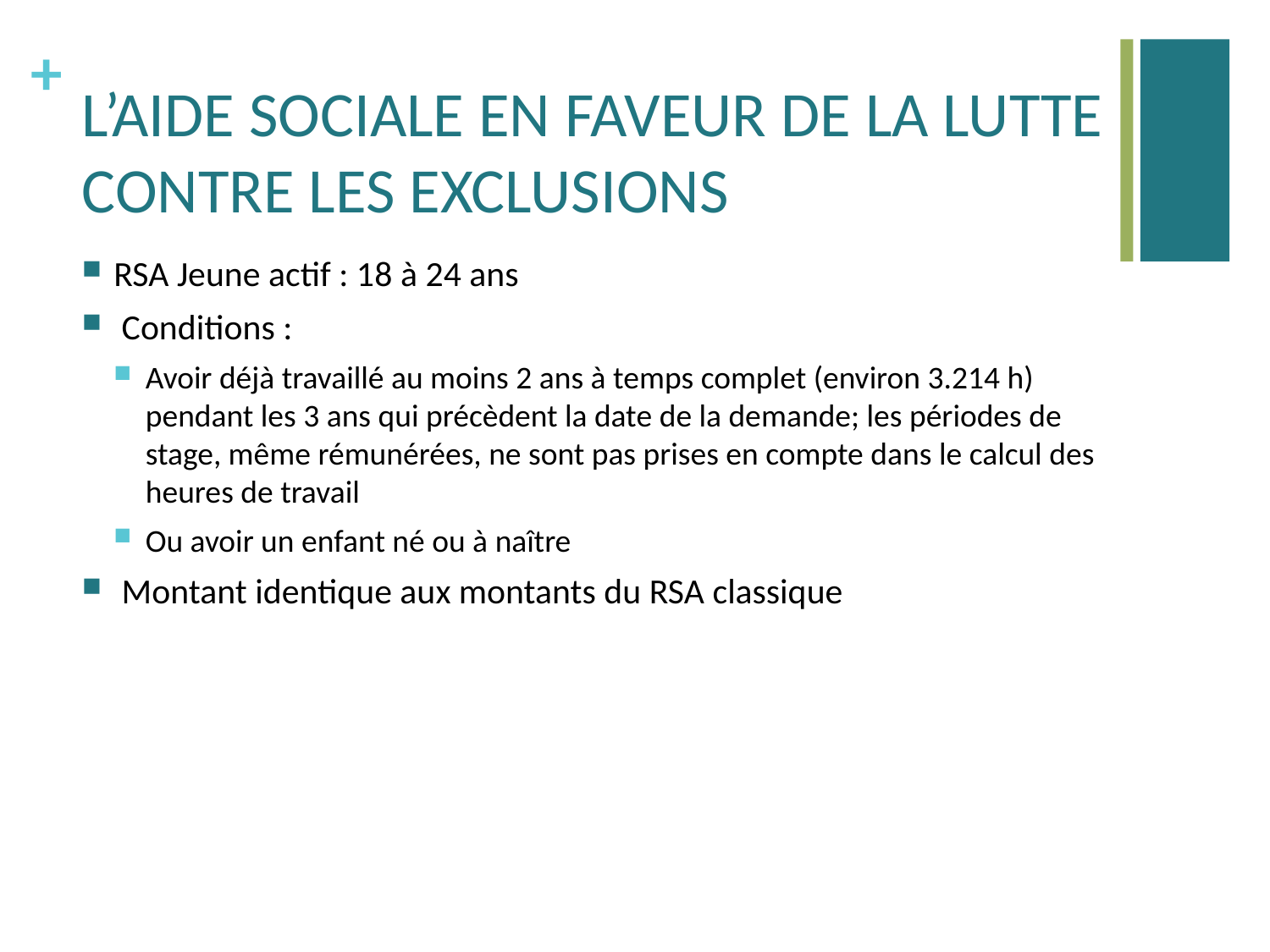

# L’AIDE SOCIALE EN FAVEUR DE LA LUTTE CONTRE LES EXCLUSIONS
RSA Jeune actif : 18 à 24 ans
 Conditions :
Avoir déjà travaillé au moins 2 ans à temps complet (environ 3.214 h) pendant les 3 ans qui précèdent la date de la demande; les périodes de stage, même rémunérées, ne sont pas prises en compte dans le calcul des heures de travail
Ou avoir un enfant né ou à naître
 Montant identique aux montants du RSA classique